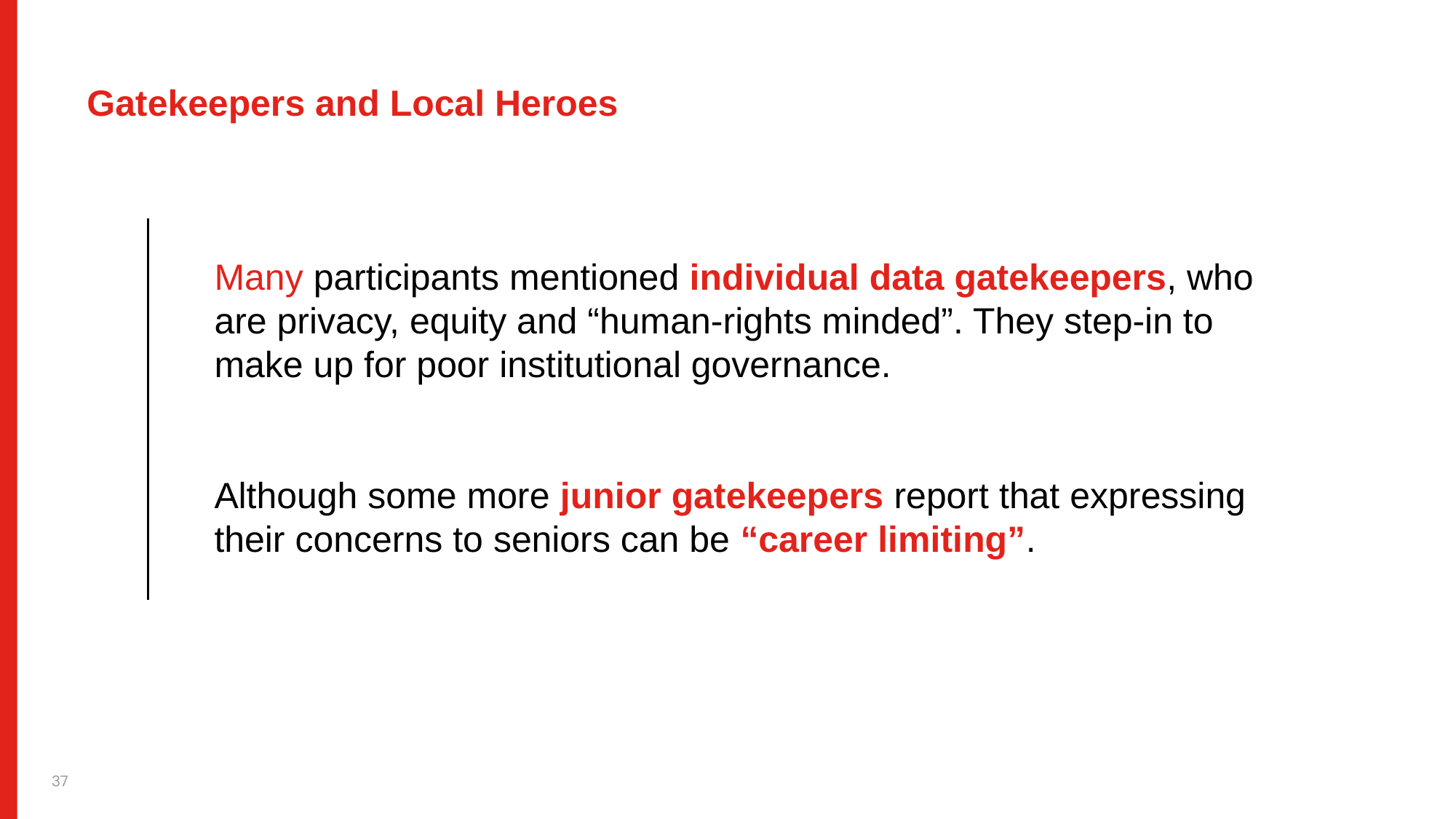

Gatekeepers and Local Heroes
Many participants mentioned individual data gatekeepers, who are privacy, equity and “human-rights minded”. They step-in to make up for poor institutional governance.

Although some more junior gatekeepers report that expressing their concerns to seniors can be “career limiting”.
37